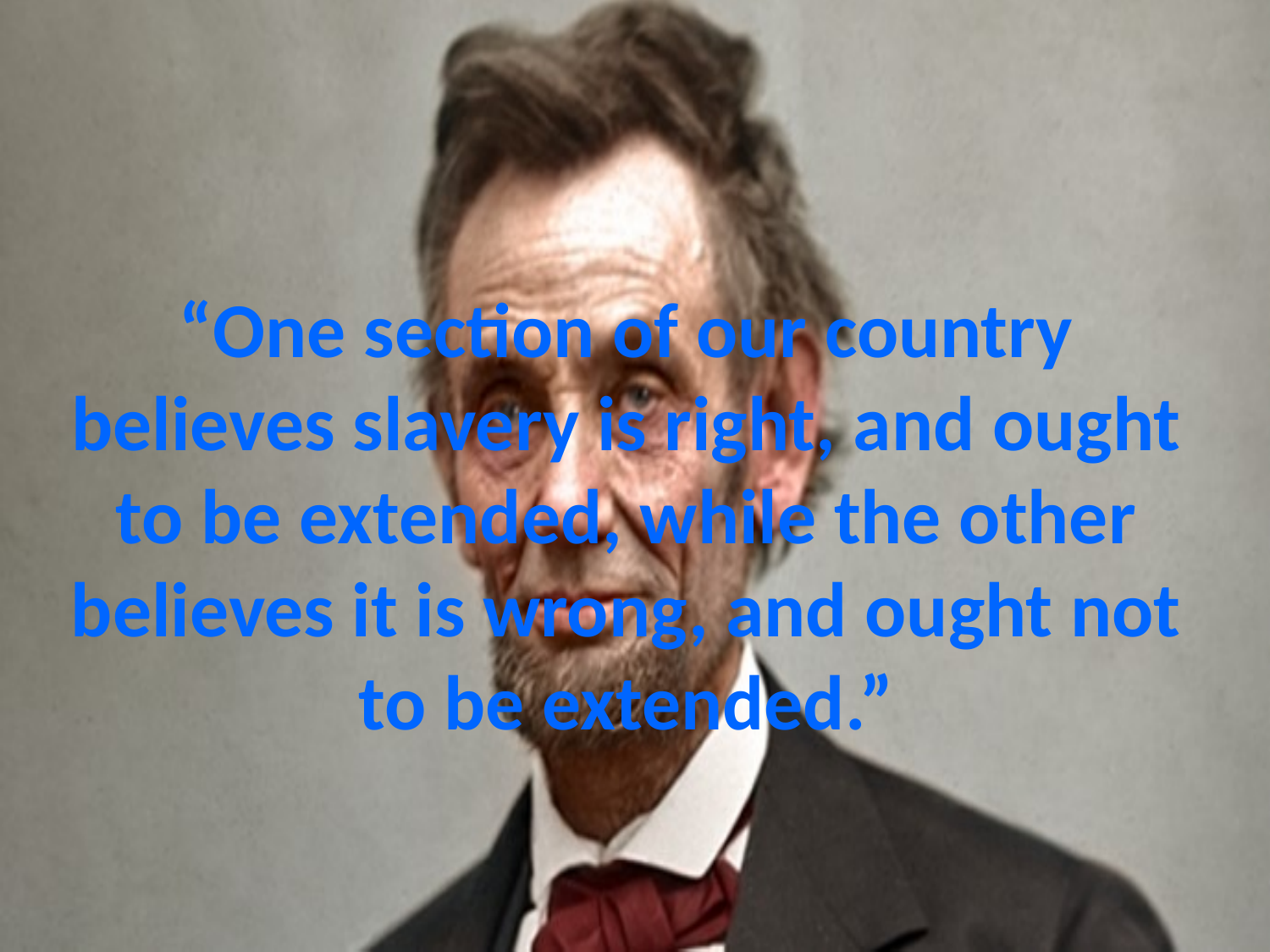

# “One section of our country believes slavery is right, and ought to be extended, while the other believes it is wrong, and ought not to be extended.”